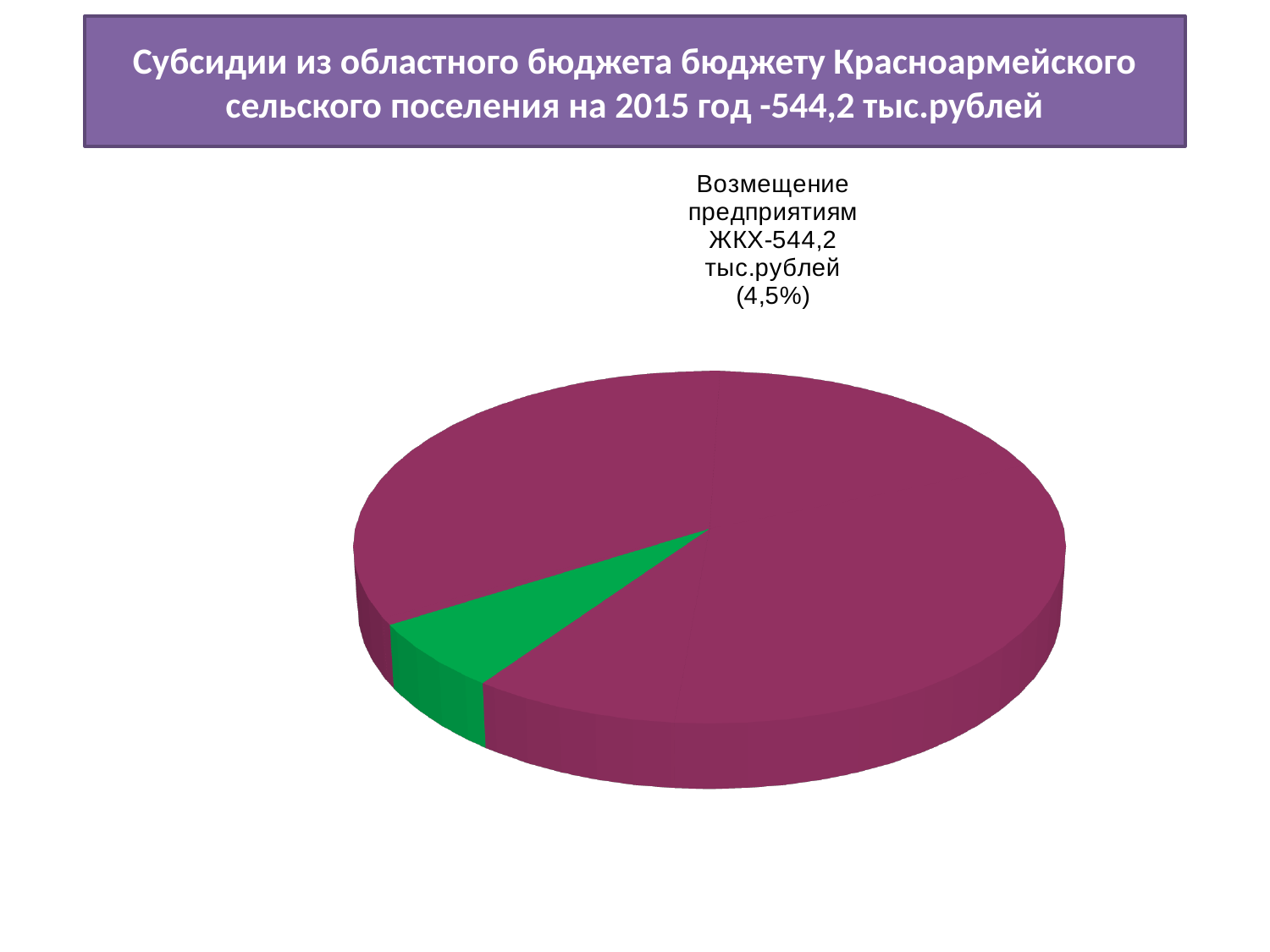

# Субсидии из областного бюджета бюджету Красноармейского сельского поселения на 2015 год -544,2 тыс.рублей

[unsupported chart]